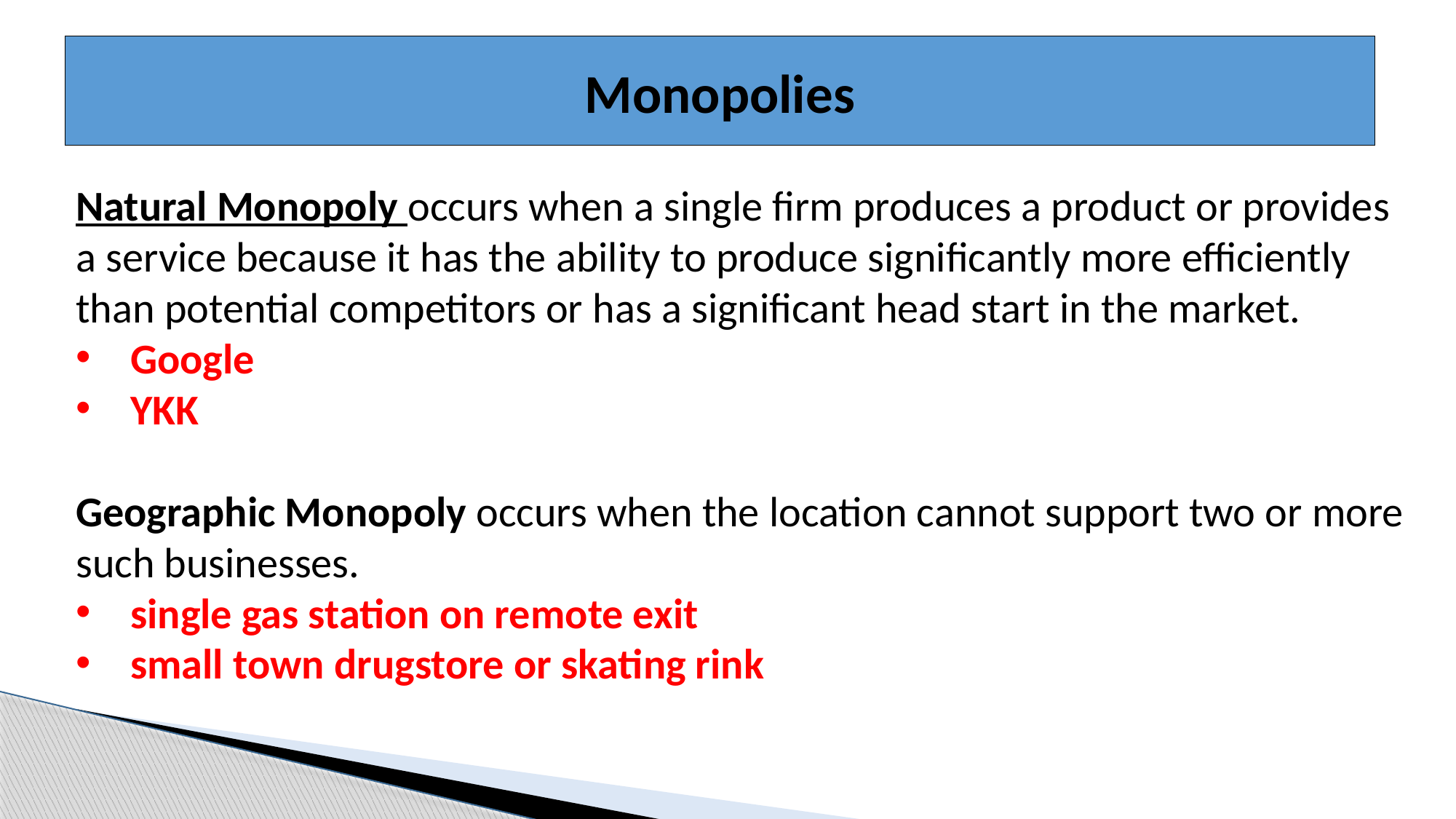

Monopolies
Natural Monopoly occurs when a single firm produces a product or provides a service because it has the ability to produce significantly more efficiently than potential competitors or has a significant head start in the market.
Google
YKK

Geographic Monopoly occurs when the location cannot support two or more such businesses.
single gas station on remote exit
small town drugstore or skating rink